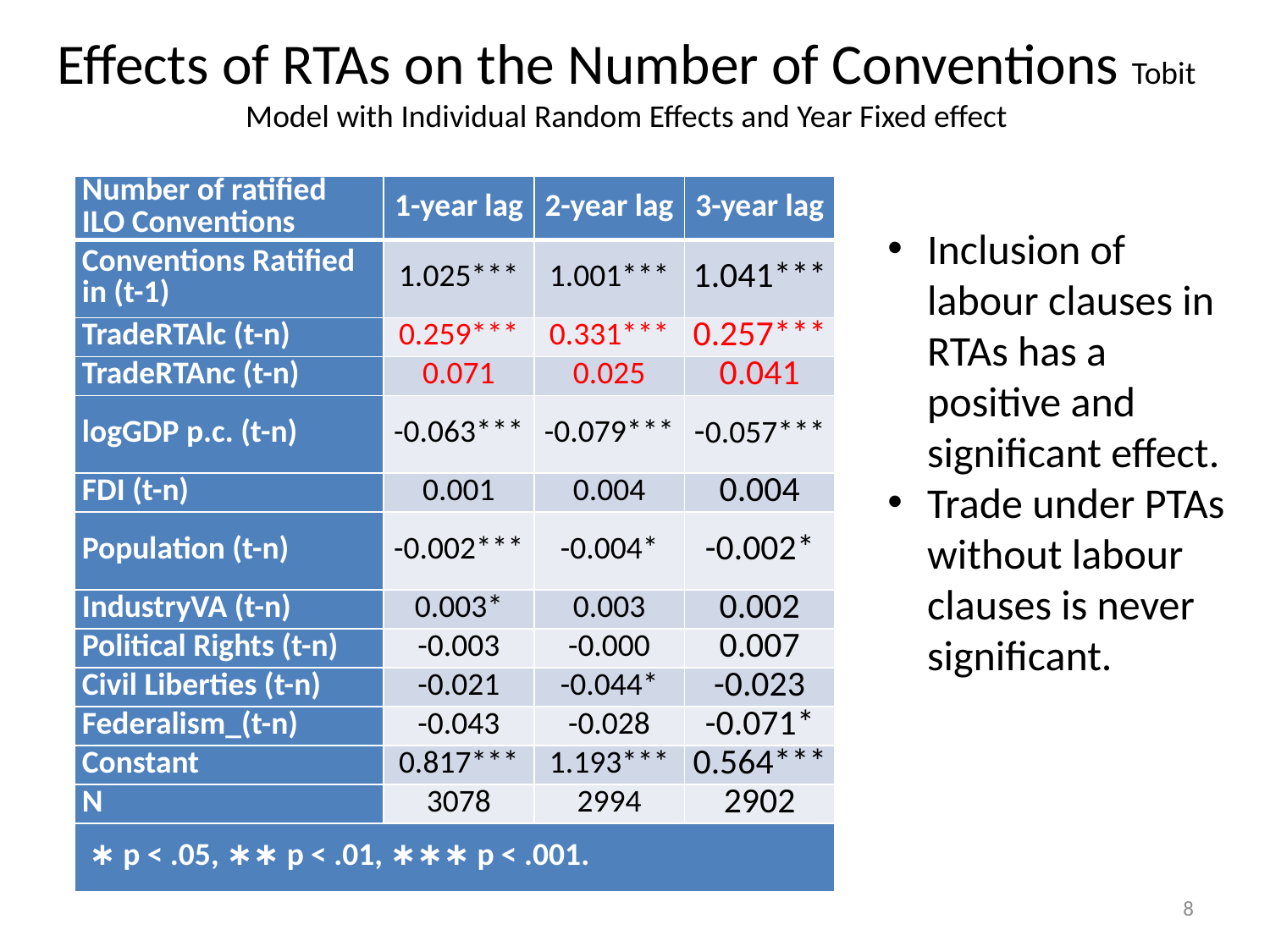

# Effects of RTAs on the Number of Conventions Tobit Model with Individual Random Effects and Year Fixed effect
| Number of ratified ILO Conventions | 1-year lag | 2-year lag | 3-year lag |
| --- | --- | --- | --- |
| Conventions Ratified in (t-1) | 1.025\*\*\* | 1.001\*\*\* | 1.041\*\*\* |
| TradeRTAlc (t-n) | 0.259\*\*\* | 0.331\*\*\* | 0.257\*\*\* |
| TradeRTAnc (t-n) | 0.071 | 0.025 | 0.041 |
| logGDP p.c. (t-n) | -0.063\*\*\* | -0.079\*\*\* | -0.057\*\*\* |
| FDI (t-n) | 0.001 | 0.004 | 0.004 |
| Population (t-n) | -0.002\*\*\* | -0.004\* | -0.002\* |
| IndustryVA (t-n) | 0.003\* | 0.003 | 0.002 |
| Political Rights (t-n) | -0.003 | -0.000 | 0.007 |
| Civil Liberties (t-n) | -0.021 | -0.044\* | -0.023 |
| Federalism\_(t-n) | -0.043 | -0.028 | -0.071\* |
| Constant | 0.817\*\*\* | 1.193\*\*\* | 0.564\*\*\* |
| N | 3078 | 2994 | 2902 |
| ∗ p < .05, ∗∗ p < .01, ∗∗∗ p < .001. |  |  |  |
Inclusion of labour clauses in RTAs has a positive and significant effect.
Trade under PTAs without labour clauses is never significant.
8